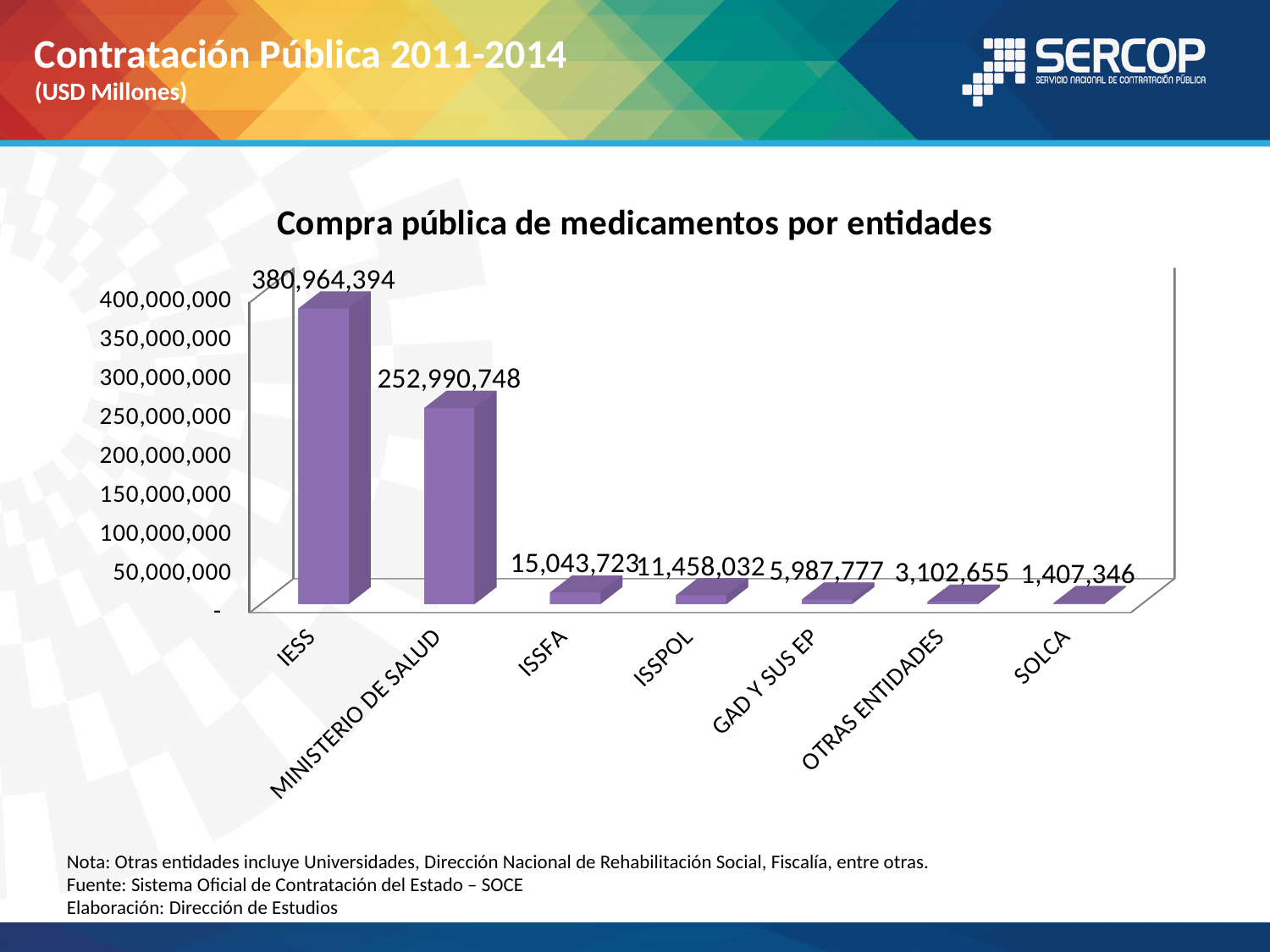

# Contratación Pública 2011-2014 (USD Millones)

[unsupported chart]

Nota: Otras entidades incluye Universidades, Dirección Nacional de Rehabilitación Social, Fiscalía, entre otras.
Fuente: Sistema Oficial de Contratación del Estado – SOCE
Elaboración: Dirección de Estudios